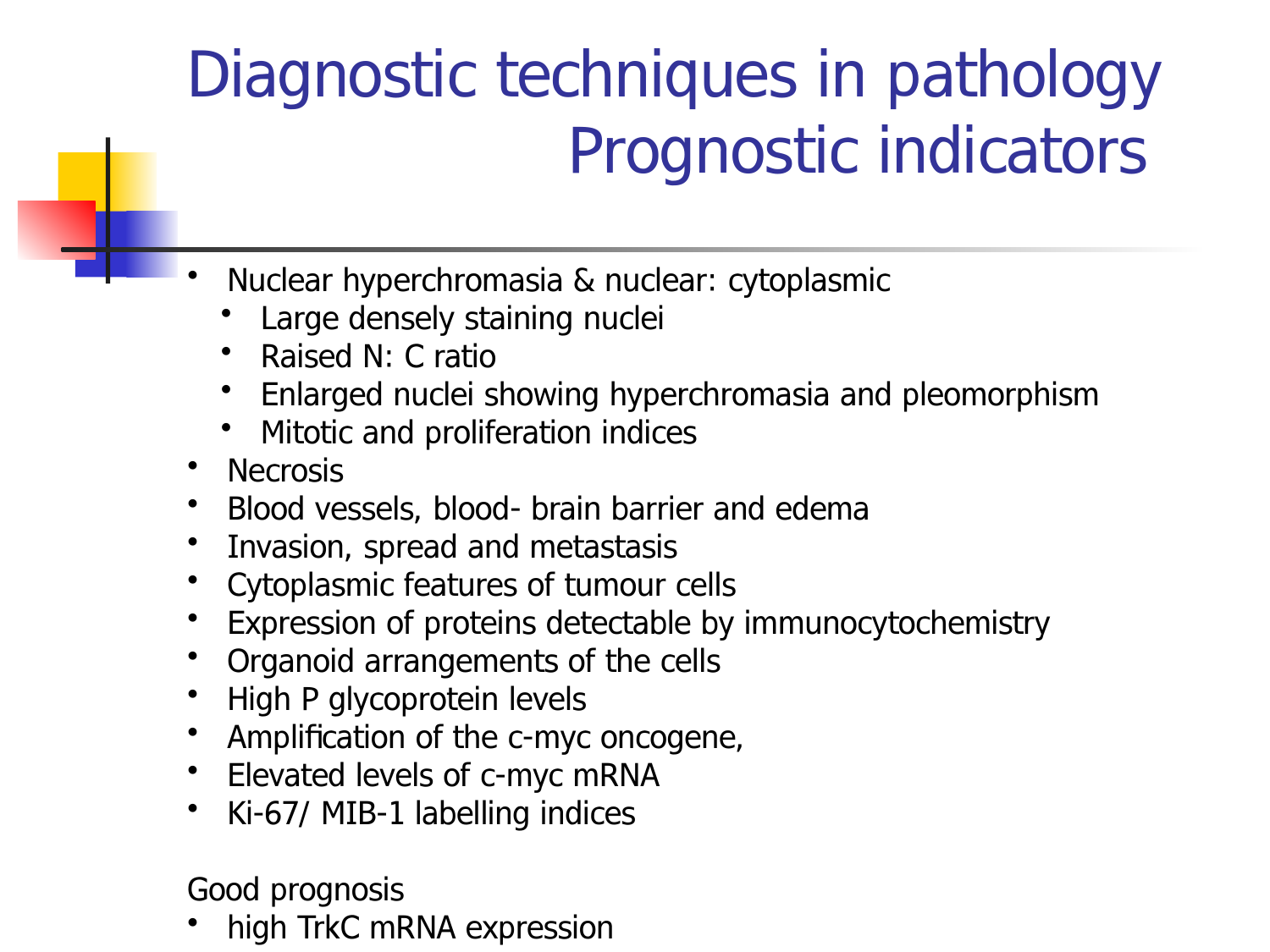

# Diagnostic techniques in pathology Prognostic indicators
 Nuclear hyperchromasia & nuclear: cytoplasmic
 Large densely staining nuclei
 Raised N: C ratio
 Enlarged nuclei showing hyperchromasia and pleomorphism
 Mitotic and proliferation indices
 Necrosis
 Blood vessels, blood- brain barrier and edema
 Invasion, spread and metastasis
 Cytoplasmic features of tumour cells
 Expression of proteins detectable by immunocytochemistry
 Organoid arrangements of the cells
 High P glycoprotein levels
 Amplification of the c-myc oncogene,
 Elevated levels of c-myc mRNA
 Ki-67/ MIB-1 labelling indices

Good prognosis
 high TrkC mRNA expression